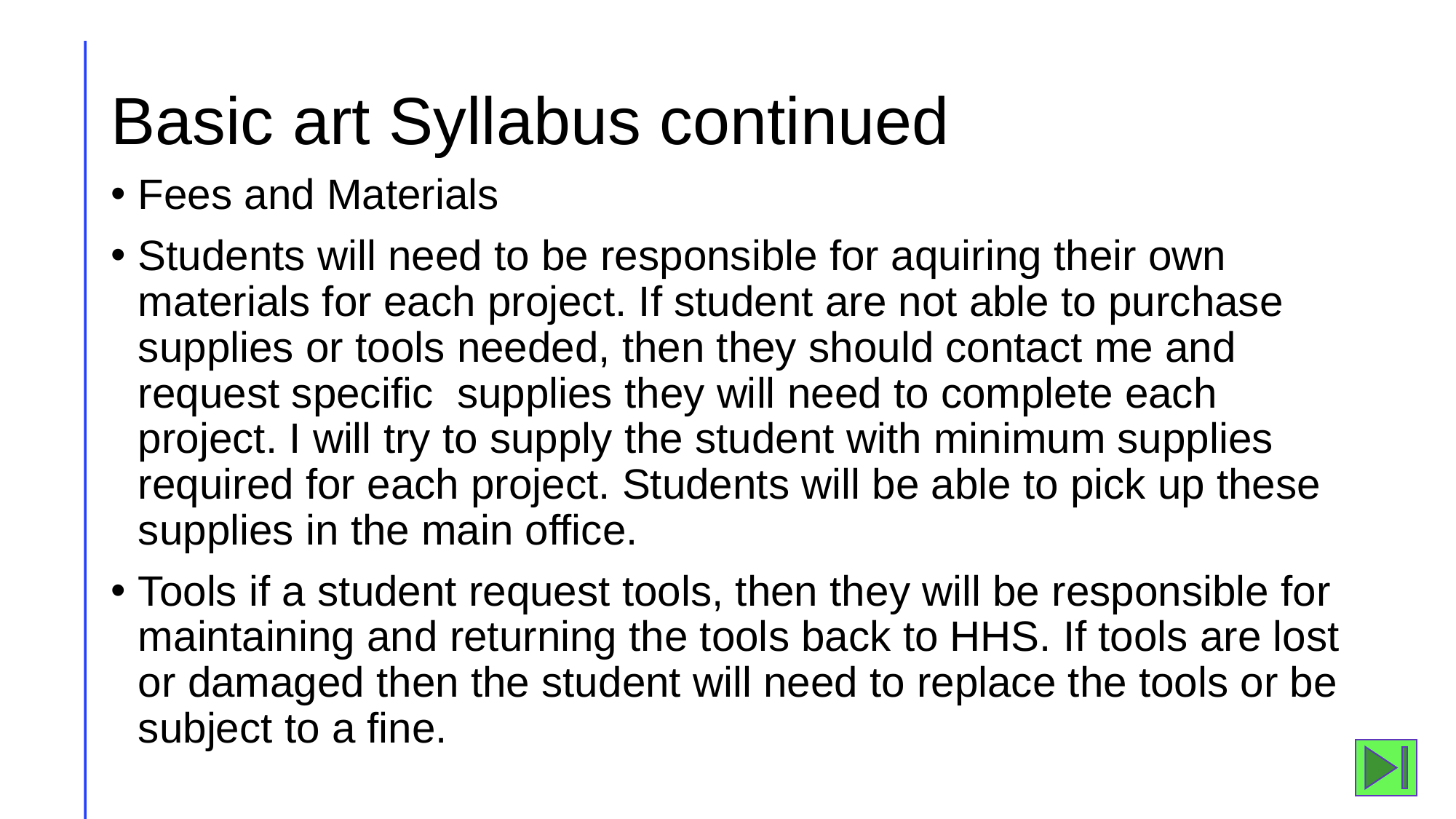

# Basic art Syllabus continued
Fees and Materials
Students will need to be responsible for aquiring their own materials for each project. If student are not able to purchase supplies or tools needed, then they should contact me and request specific  supplies they will need to complete each project. I will try to supply the student with minimum supplies required for each project. Students will be able to pick up these supplies in the main office.
Tools if a student request tools, then they will be responsible for maintaining and returning the tools back to HHS. If tools are lost or damaged then the student will need to replace the tools or be subject to a fine.